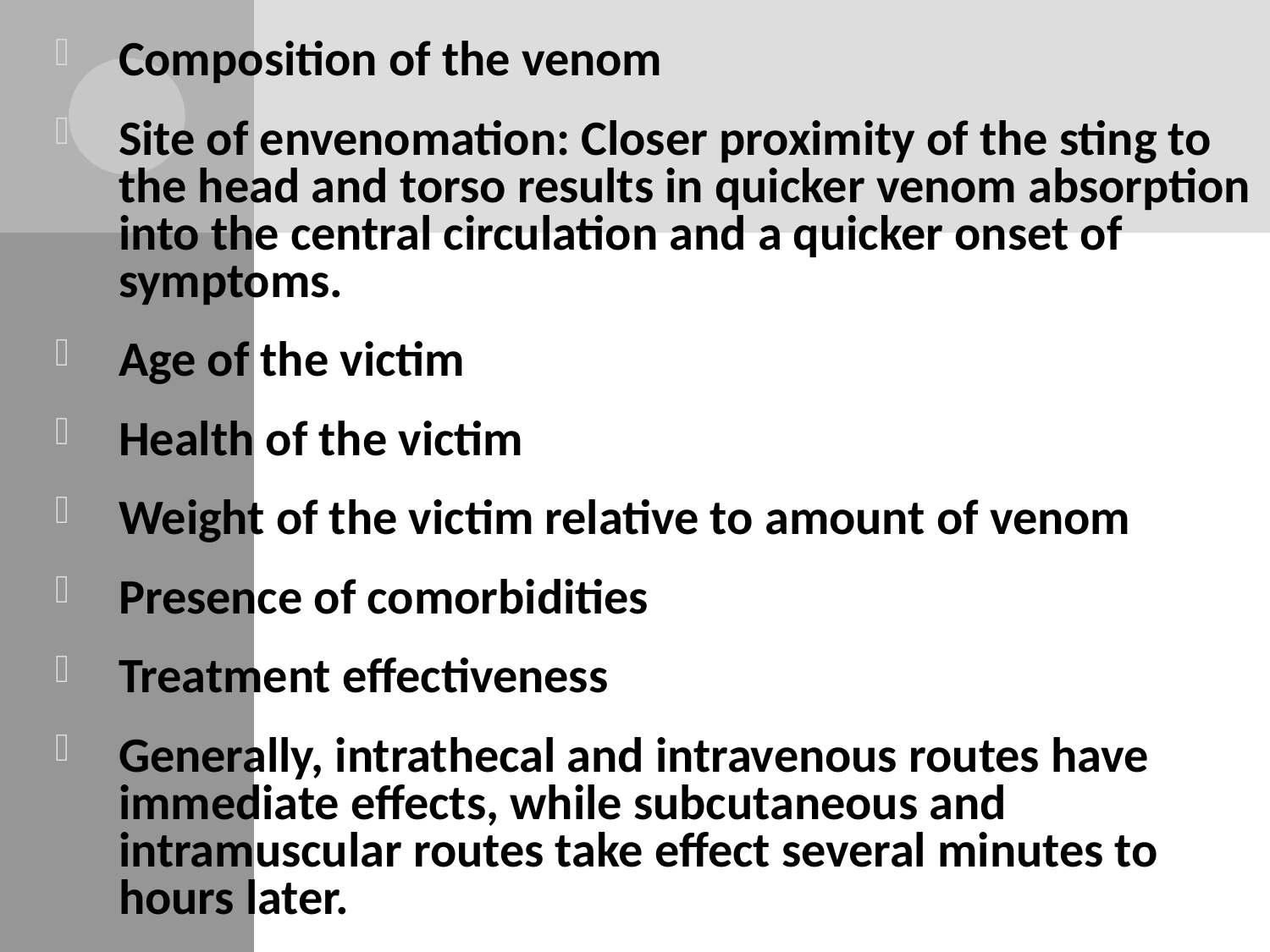

Composition of the venom
Site of envenomation: Closer proximity of the sting to the head and torso results in quicker venom absorption into the central circulation and a quicker onset of symptoms.
Age of the victim
Health of the victim
Weight of the victim relative to amount of venom
Presence of comorbidities
Treatment effectiveness
Generally, intrathecal and intravenous routes have immediate effects, while subcutaneous and intramuscular routes take effect several minutes to hours later.